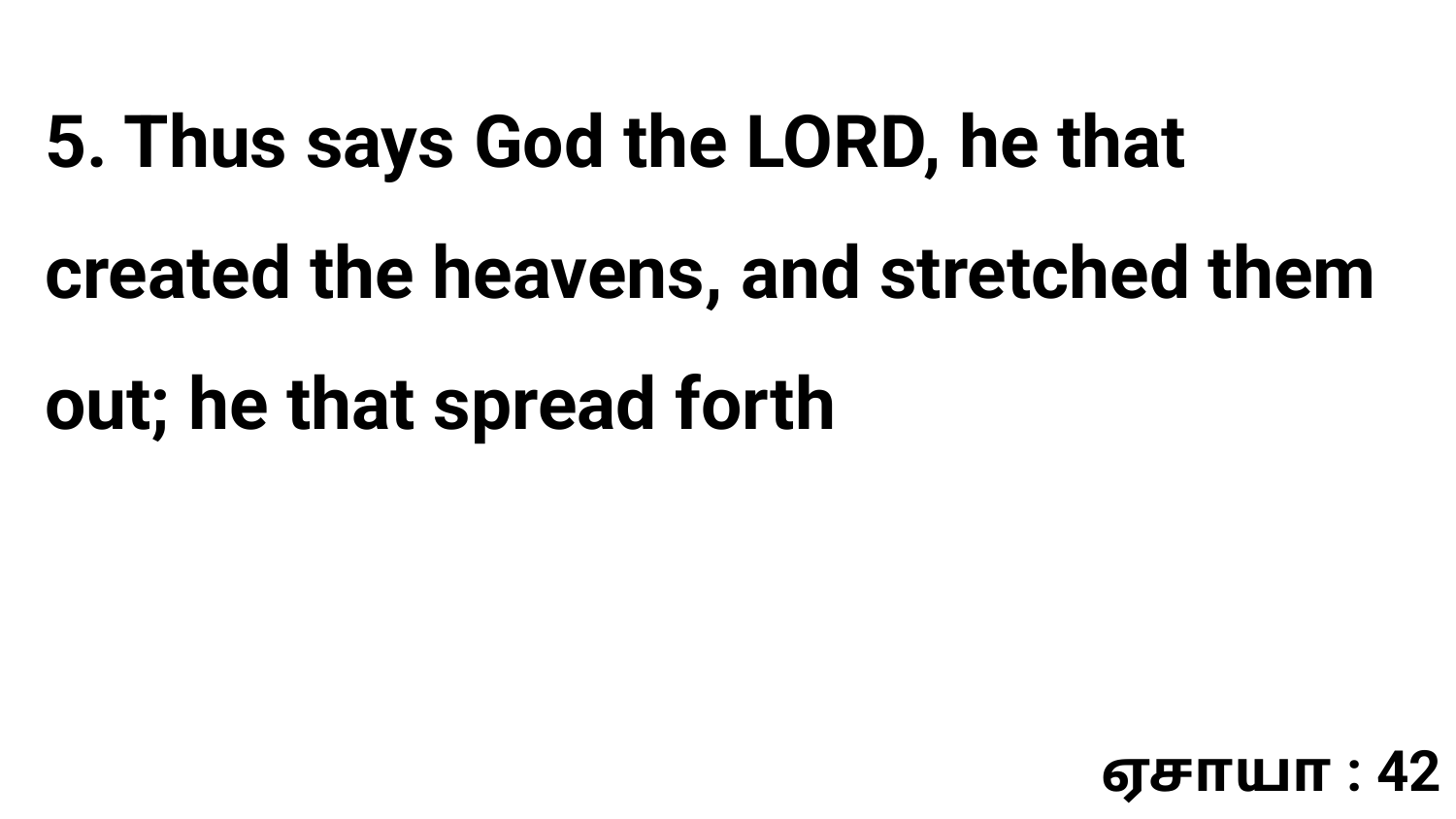

5. Thus says God the LORD, he that created the heavens, and stretched them out; he that spread forth
ஏசாயா : 42